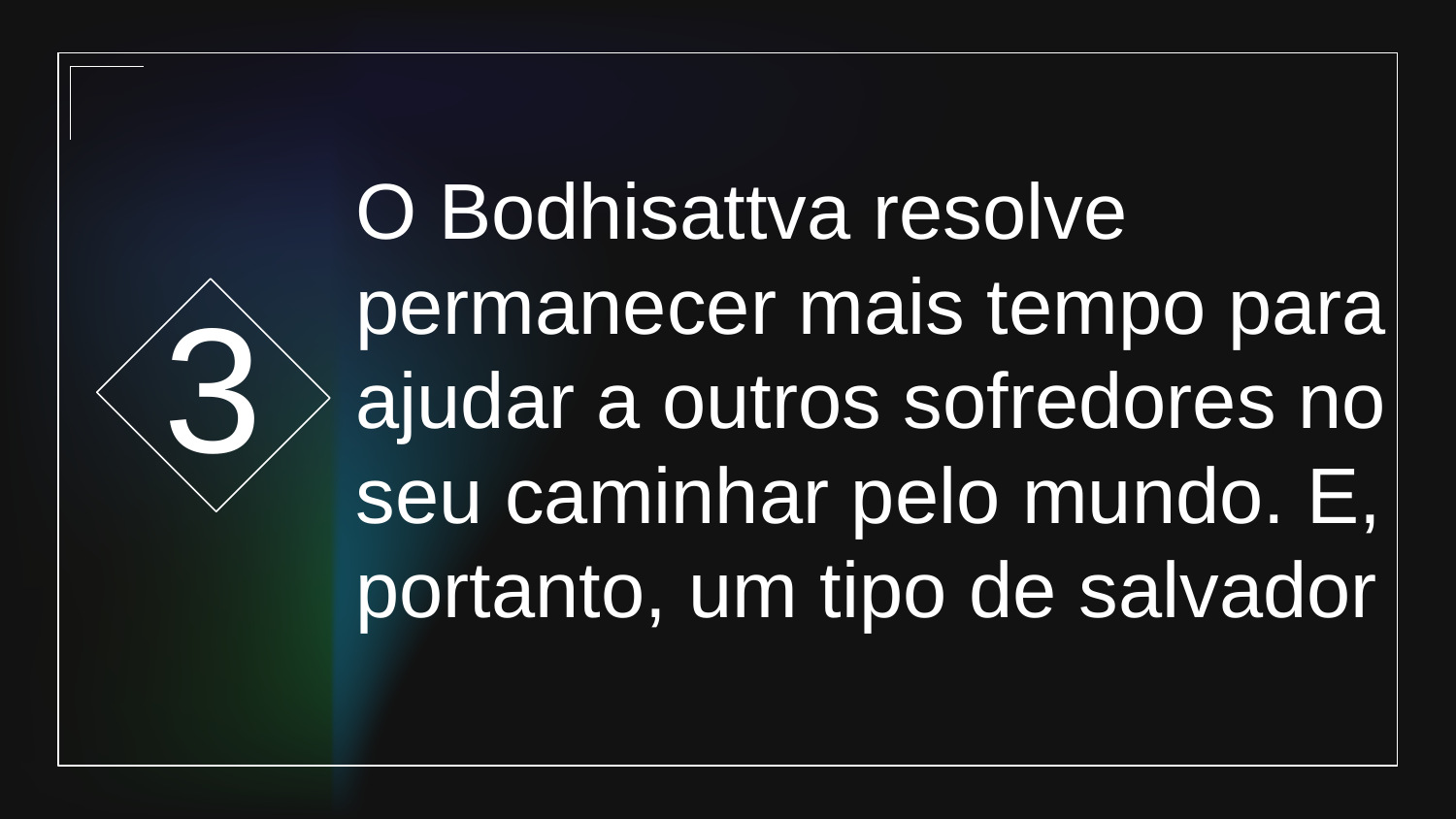

3

# O Bodhisattva resolve permanecer mais tempo para ajudar a outros sofredores no seu caminhar pelo mundo. E, portanto, um tipo de salvador